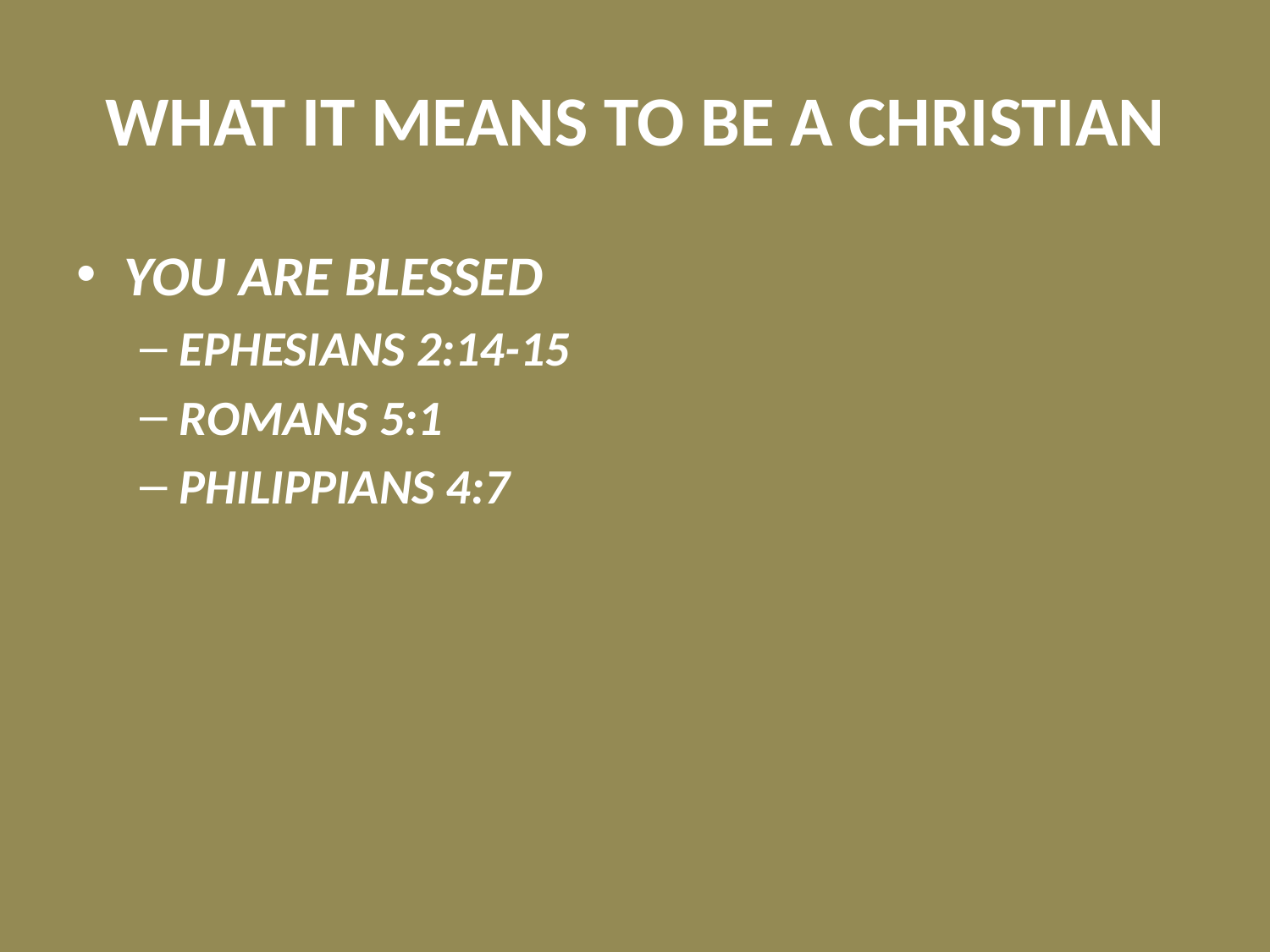

# WHAT IT MEANS TO BE A CHRISTIAN
YOU ARE BLESSED
EPHESIANS 2:14-15
ROMANS 5:1
PHILIPPIANS 4:7